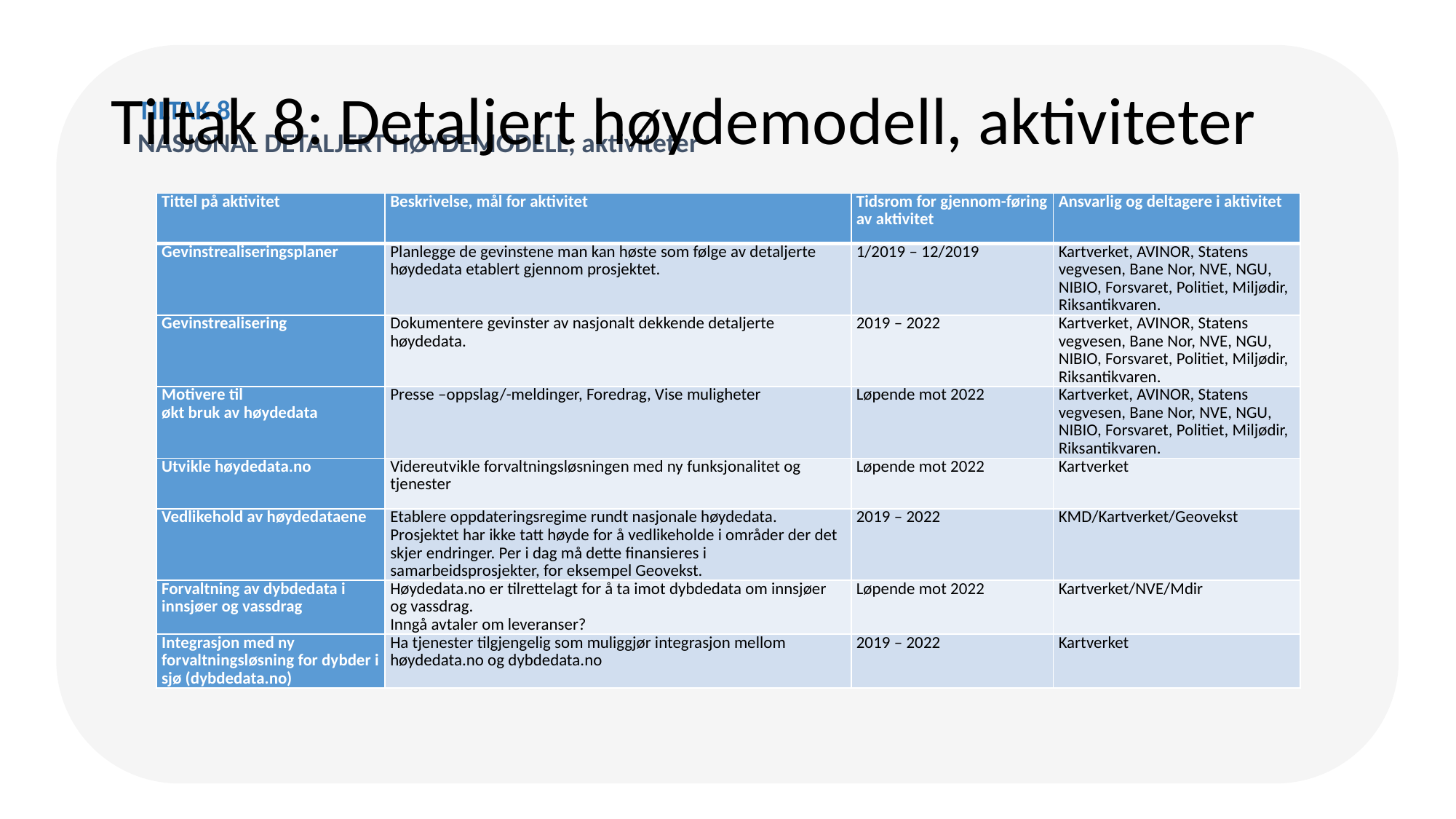

Tiltak 8: Detaljert høydemodell, aktiviteter
TILTAK 8:
NASJONAL DETALJERT HØYDEMODELL, aktiviteter
| Tittel på aktivitet | Beskrivelse, mål for aktivitet | Tidsrom for gjennom-føring av aktivitet | Ansvarlig og deltagere i aktivitet |
| --- | --- | --- | --- |
| Gevinstrealiseringsplaner | Planlegge de gevinstene man kan høste som følge av detaljerte høydedata etablert gjennom prosjektet. | 1/2019 – 12/2019 | Kartverket, AVINOR, Statens vegvesen, Bane Nor, NVE, NGU, NIBIO, Forsvaret, Politiet, Miljødir, Riksantikvaren. |
| Gevinstrealisering | Dokumentere gevinster av nasjonalt dekkende detaljerte høydedata. | 2019 – 2022 | Kartverket, AVINOR, Statens vegvesen, Bane Nor, NVE, NGU, NIBIO, Forsvaret, Politiet, Miljødir, Riksantikvaren. |
| Motivere til økt bruk av høydedata | Presse –oppslag/-meldinger, Foredrag, Vise muligheter | Løpende mot 2022 | Kartverket, AVINOR, Statens vegvesen, Bane Nor, NVE, NGU, NIBIO, Forsvaret, Politiet, Miljødir, Riksantikvaren. |
| Utvikle høydedata.no | Videreutvikle forvaltningsløsningen med ny funksjonalitet og tjenester | Løpende mot 2022 | Kartverket |
| Vedlikehold av høydedataene | Etablere oppdateringsregime rundt nasjonale høydedata. Prosjektet har ikke tatt høyde for å vedlikeholde i områder der det skjer endringer. Per i dag må dette finansieres i samarbeidsprosjekter, for eksempel Geovekst. | 2019 – 2022 | KMD/Kartverket/Geovekst |
| Forvaltning av dybdedata i innsjøer og vassdrag | Høydedata.no er tilrettelagt for å ta imot dybdedata om innsjøer og vassdrag. Inngå avtaler om leveranser? | Løpende mot 2022 | Kartverket/NVE/Mdir |
| Integrasjon med ny forvaltningsløsning for dybder i sjø (dybdedata.no) | Ha tjenester tilgjengelig som muliggjør integrasjon mellom høydedata.no og dybdedata.no | 2019 – 2022 | Kartverket |